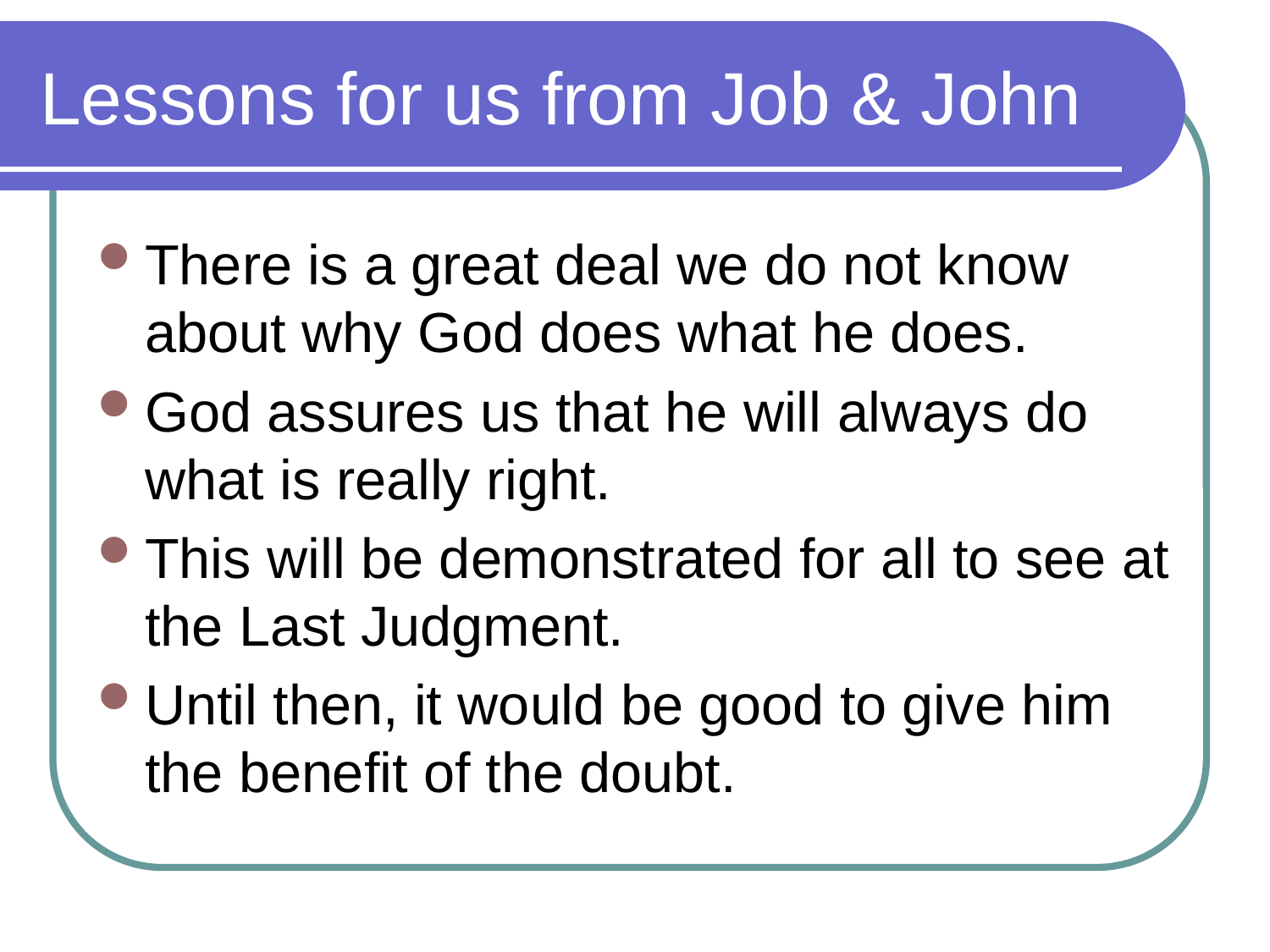

# Lessons for us from Job & John
There is a great deal we do not know about why God does what he does.
God assures us that he will always do what is really right.
This will be demonstrated for all to see at the Last Judgment.
Until then, it would be good to give him the benefit of the doubt.